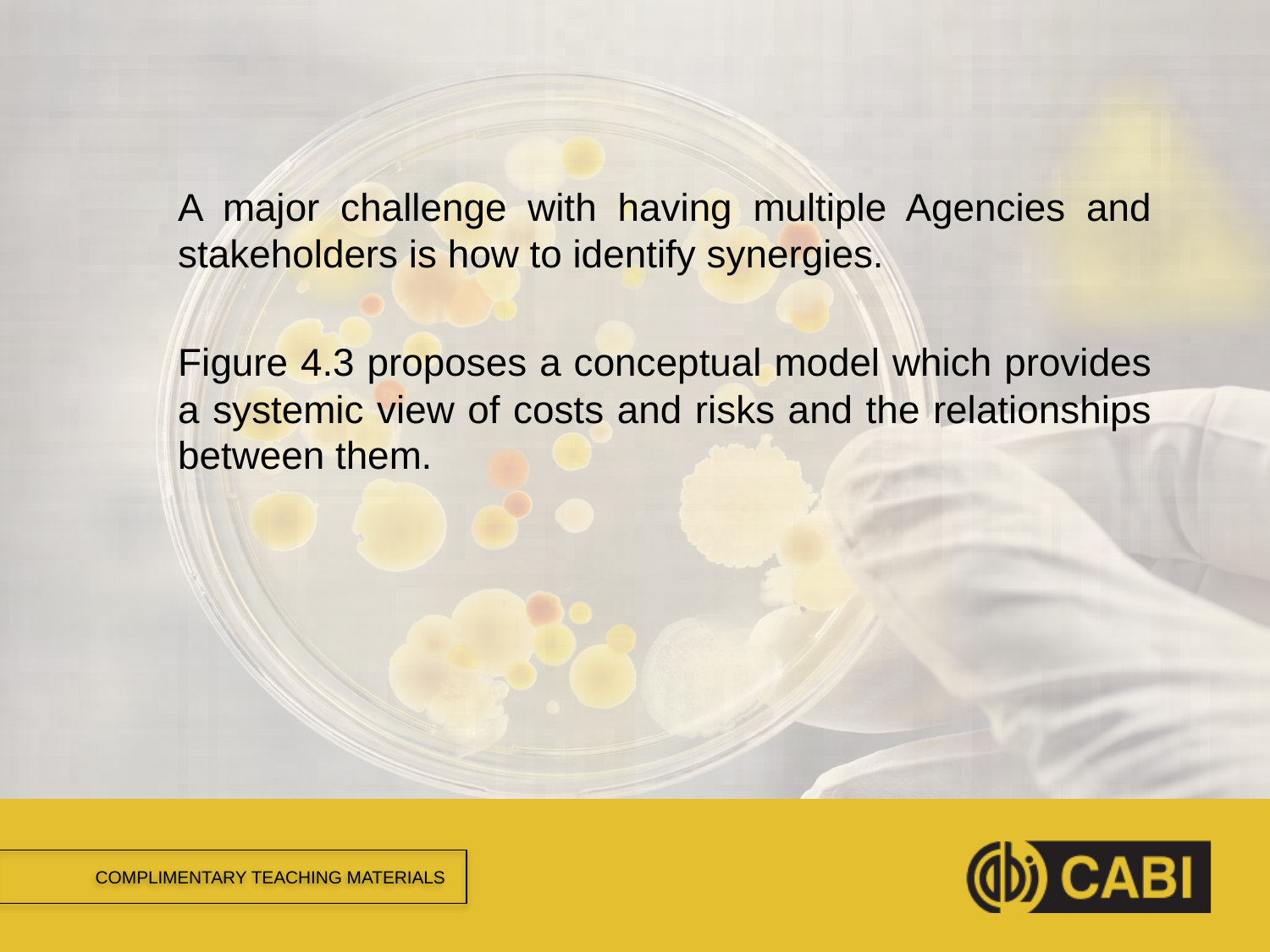

#
A major challenge with having multiple Agencies and stakeholders is how to identify synergies.

Figure 4.3 proposes a conceptual model which provides a systemic view of costs and risks and the relationships between them.